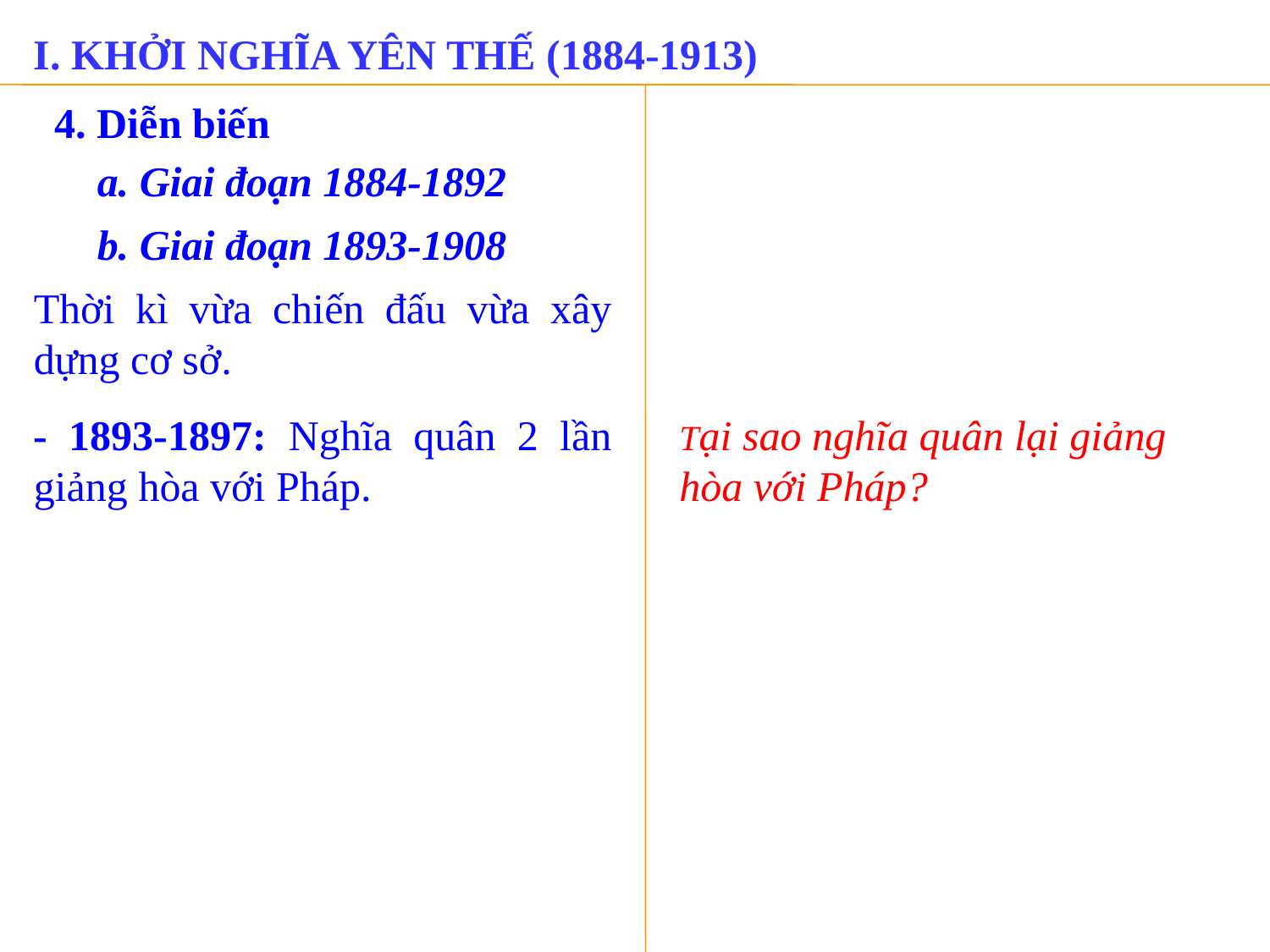

# I. KHỞI NGHĨA YÊN THẾ (1884-1913)

4. Diễn biến
a. Giai đoạn 1884-1892
b. Giai đoạn 1893-1908
Thời kì vừa chiến đấu vừa xây dựng cơ sở.
- 1893-1897: Nghĩa quân 2 lần giảng hòa với Pháp.
Tại sao nghĩa quân lại giảng hòa với Pháp?